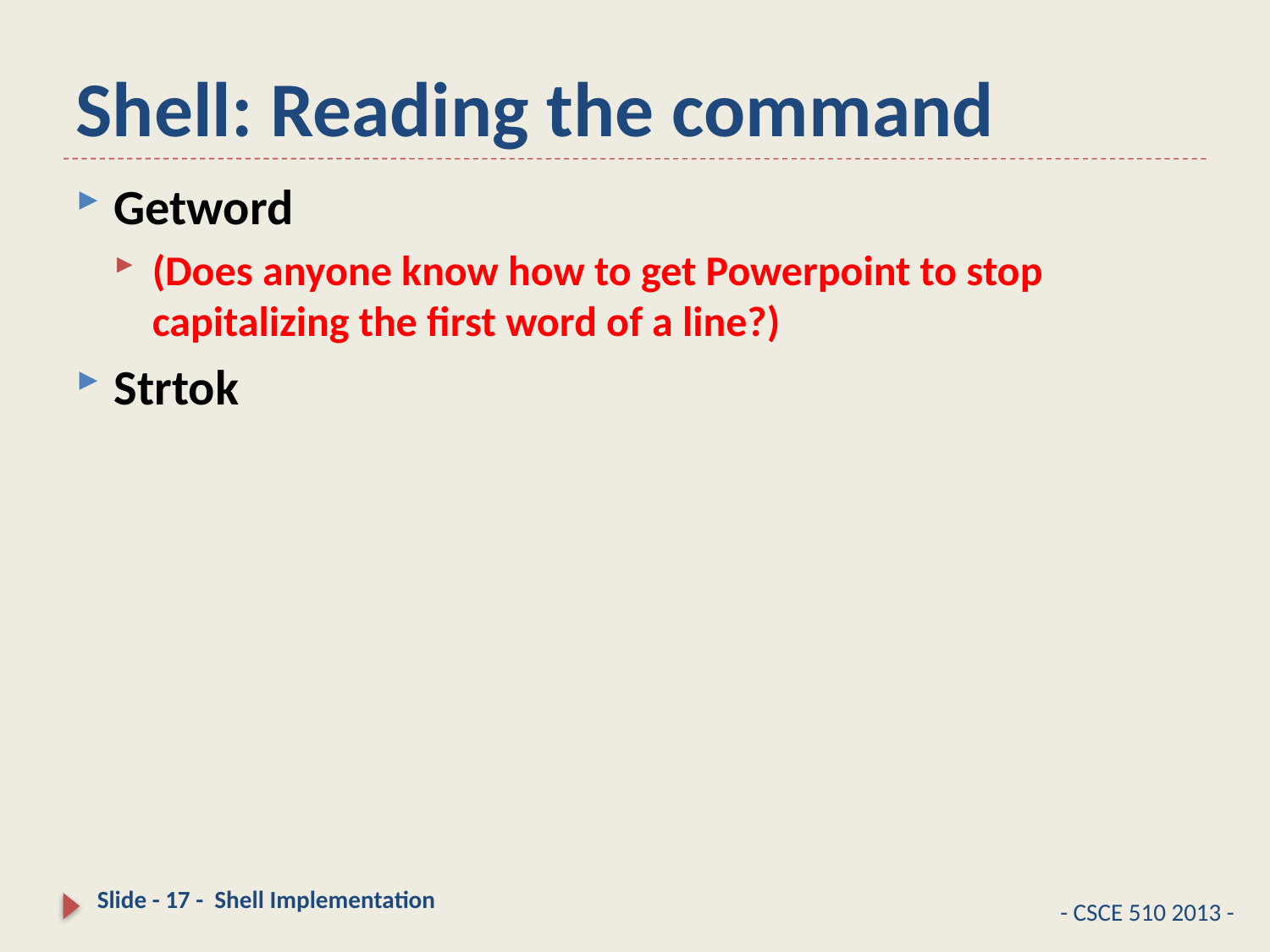

# Shell: Reading the command
Getword
(Does anyone know how to get Powerpoint to stop capitalizing the first word of a line?)
Strtok
Slide - 17 -  Shell Implementation
- CSCE 510 2013 -